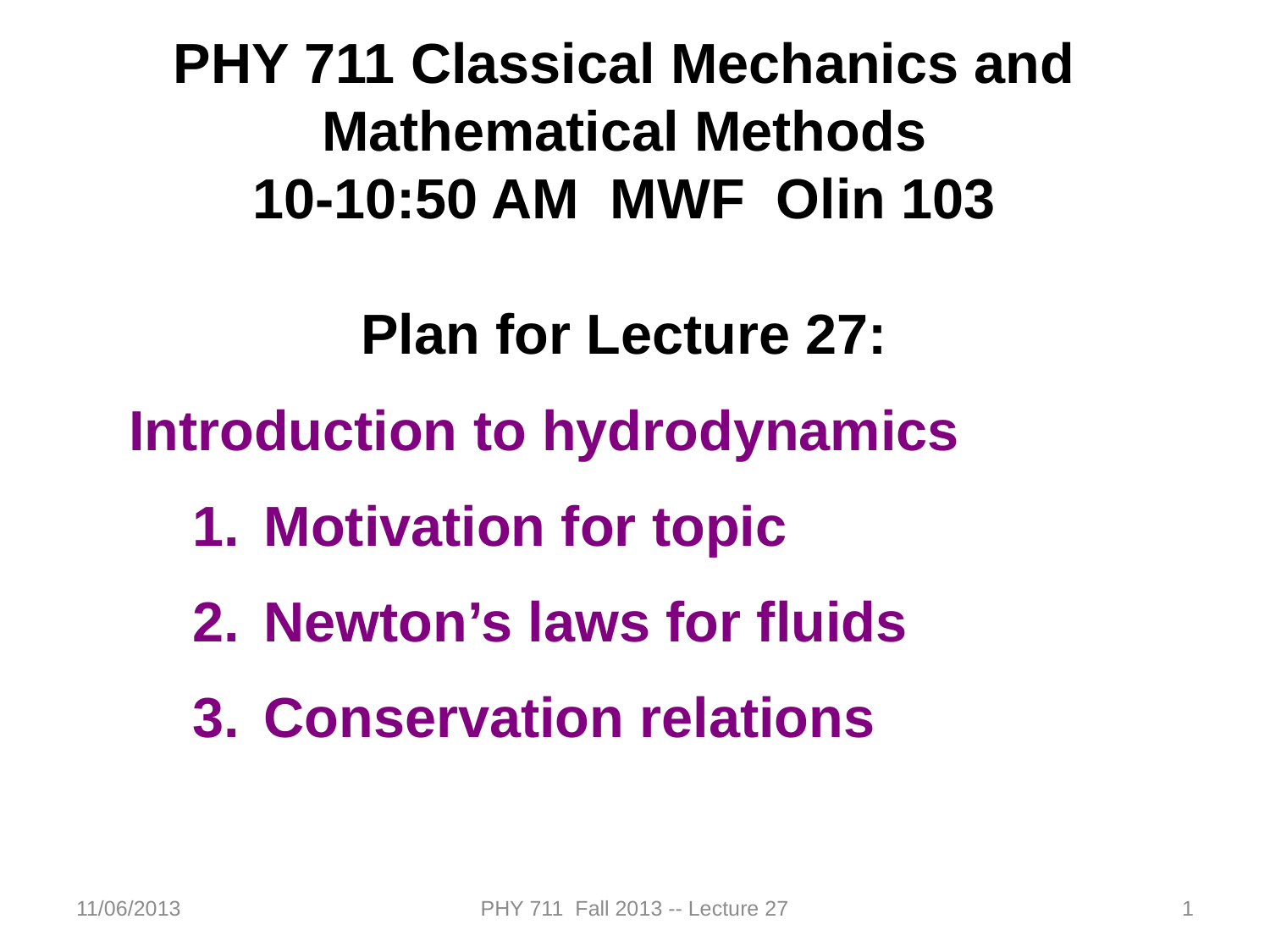

PHY 711 Classical Mechanics and Mathematical Methods
10-10:50 AM  MWF  Olin 103

Plan for Lecture 27:
Introduction to hydrodynamics
Motivation for topic
Newton’s laws for fluids
Conservation relations

11/06/2013
PHY 711  Fall 2013 -- Lecture 27
1